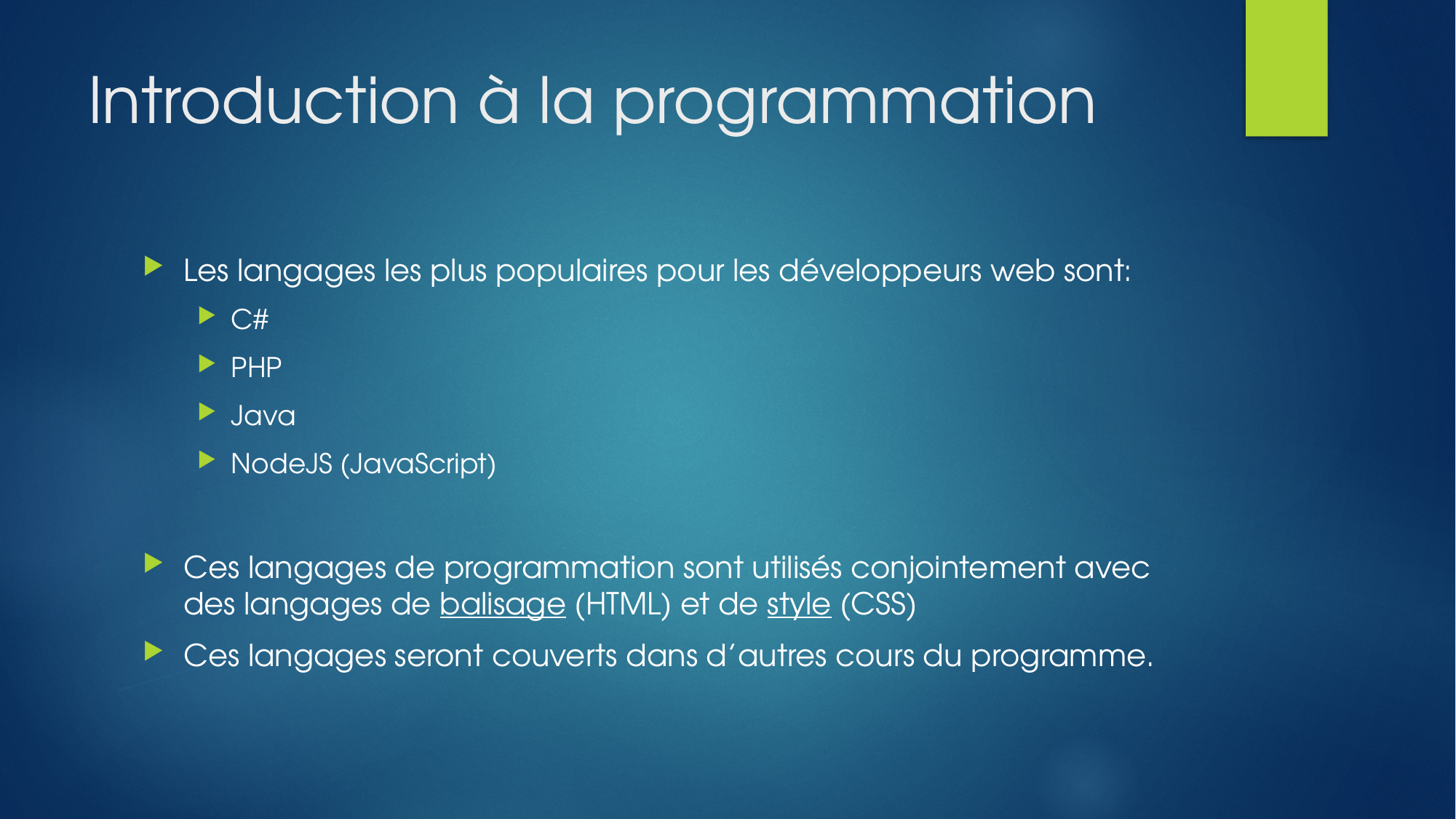

# Introduction à la programmation
Les langages les plus populaires pour les développeurs web sont:
C#
PHP
Java
NodeJS (JavaScript)

Ces langages de programmation sont utilisés conjointement avec des langages de balisage (HTML) et de style (CSS)
Ces langages seront couverts dans d’autres cours du programme.